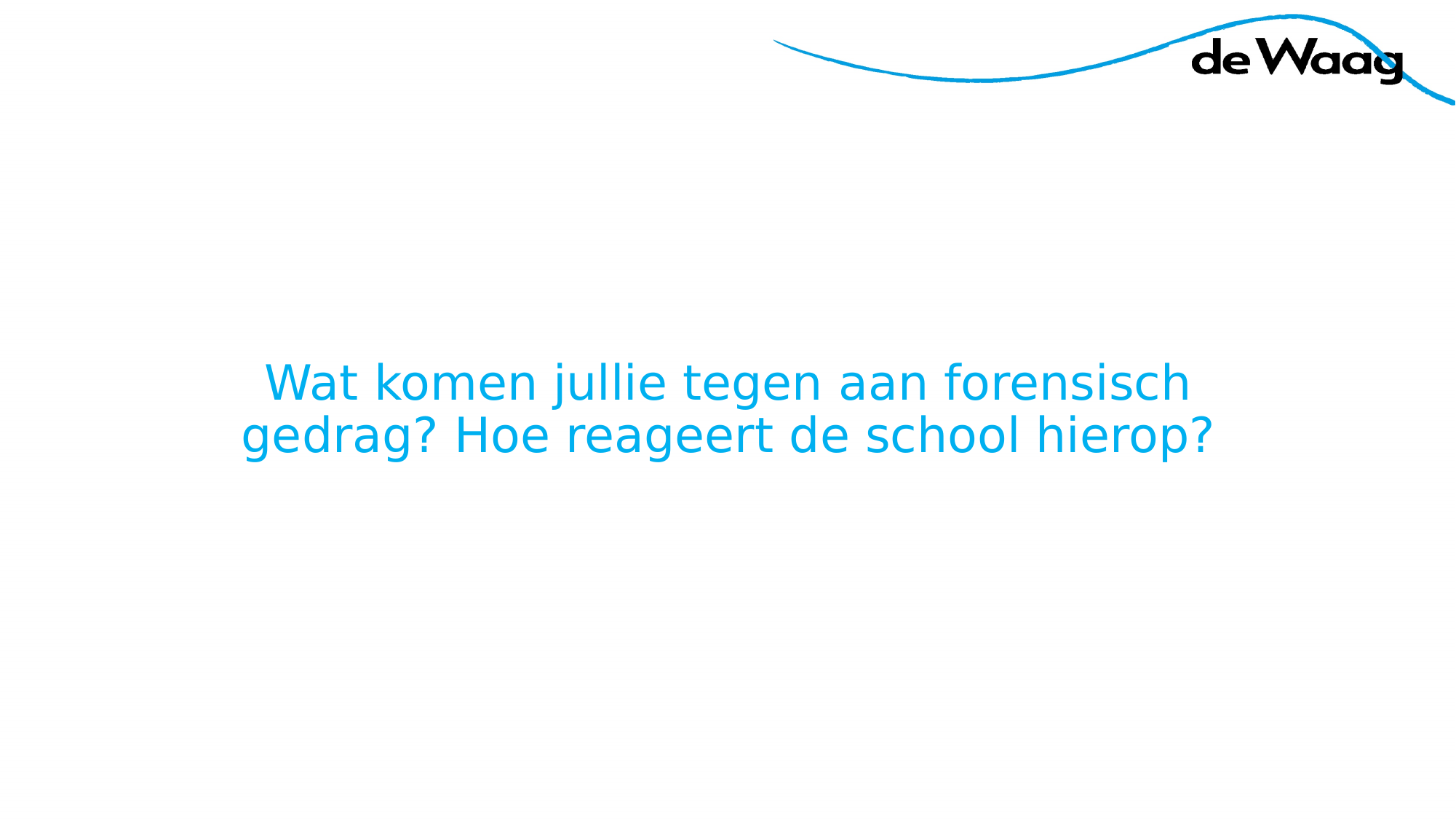

# Wat komen jullie tegen aan forensisch gedrag? Hoe reageert de school hierop?